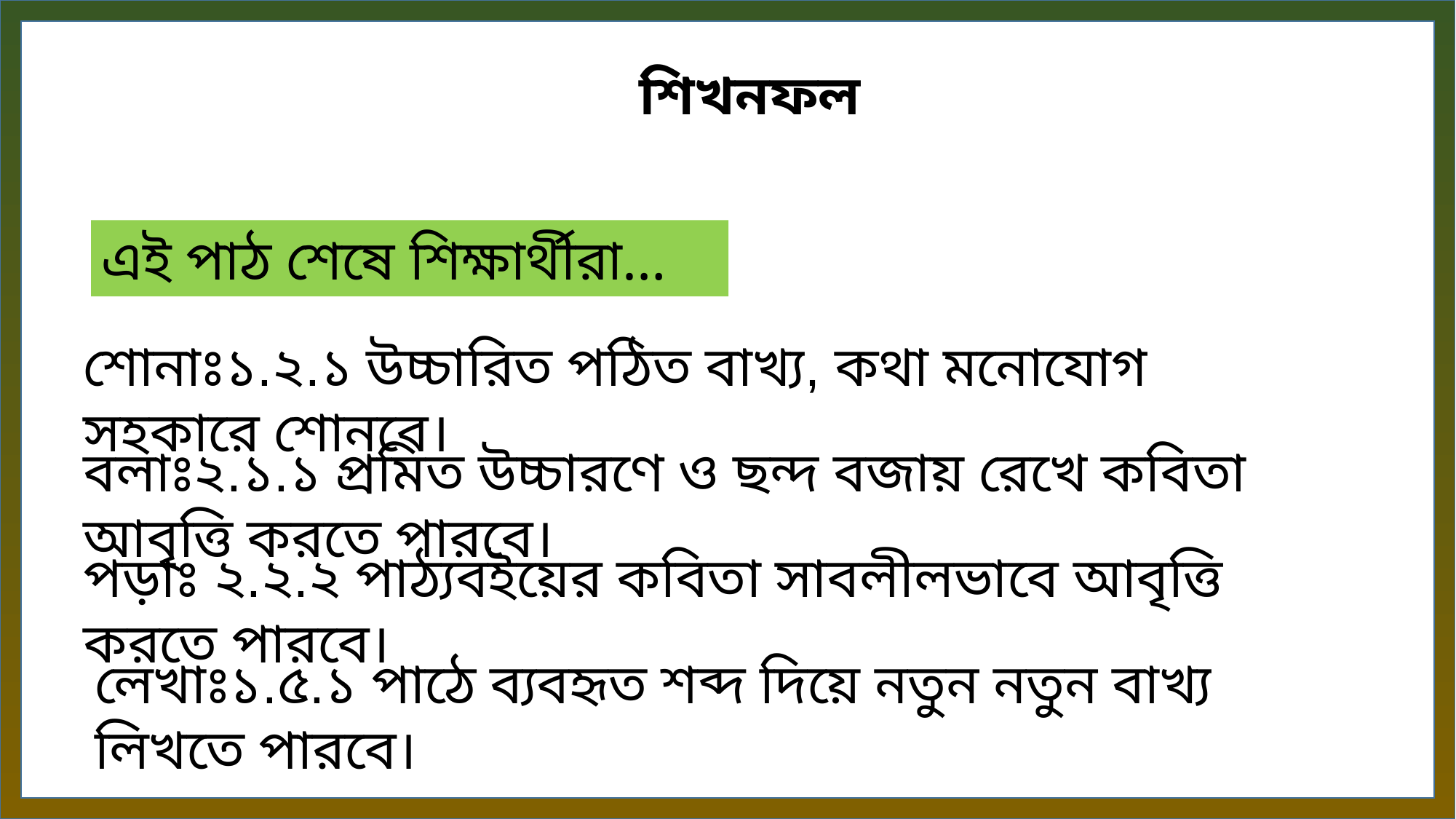

শিখনফল
এই পাঠ শেষে শিক্ষার্থীরা…
শোনাঃ১.২.১ উচ্চারিত পঠিত বাখ্য, কথা মনোযোগ সহকারে শোনবে।
বলাঃ২.১.১ প্রমিত উচ্চারণে ও ছন্দ বজায় রেখে কবিতা আবৃত্তি করতে পারবে।
পড়াঃ ২.২.২ পাঠ্যবইয়ের কবিতা সাবলীলভাবে আবৃত্তি করতে পারবে।
লেখাঃ১.৫.১ পাঠে ব্যবহৃত শব্দ দিয়ে নতুন নতুন বাখ্য লিখতে পারবে।